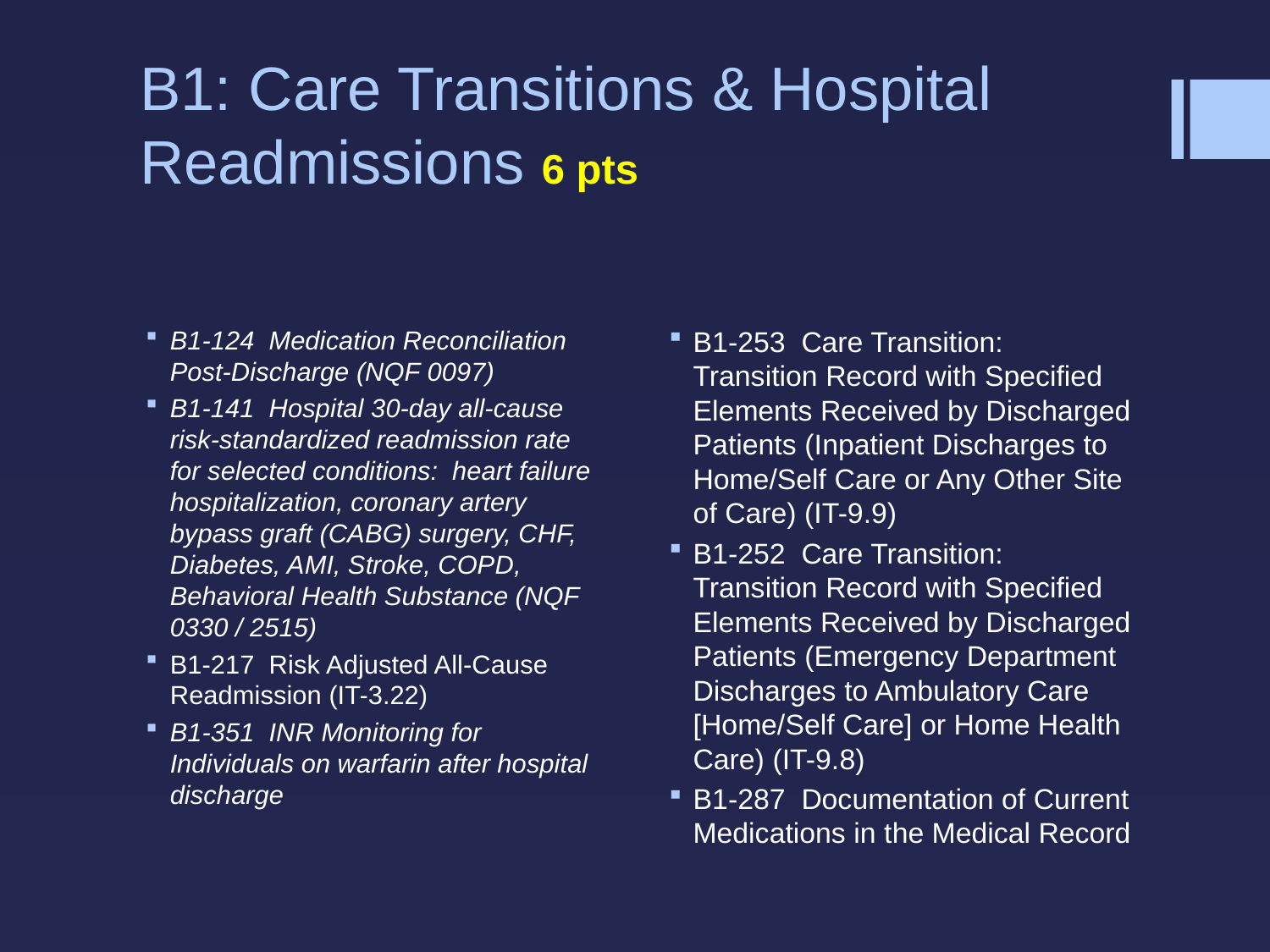

# B1: Care Transitions & Hospital Readmissions 6 pts
B1-124  Medication Reconciliation Post-Discharge (NQF 0097)
B1-141  Hospital 30-day all-cause risk-standardized readmission rate  for selected conditions:  heart failure hospitalization, coronary artery bypass graft (CABG) surgery, CHF, Diabetes, AMI, Stroke, COPD, Behavioral Health Substance (NQF 0330 / 2515)
B1-217  Risk Adjusted All-Cause Readmission (IT-3.22)
B1-351  INR Monitoring for Individuals on warfarin after hospital discharge
B1-253  Care Transition:  Transition Record with Specified Elements Received by Discharged Patients (Inpatient Discharges to Home/Self Care or Any Other Site of Care) (IT-9.9)
B1-252  Care Transition: Transition Record with Specified Elements Received by Discharged Patients (Emergency Department Discharges to Ambulatory Care [Home/Self Care] or Home Health Care) (IT-9.8)
B1-287  Documentation of Current Medications in the Medical Record